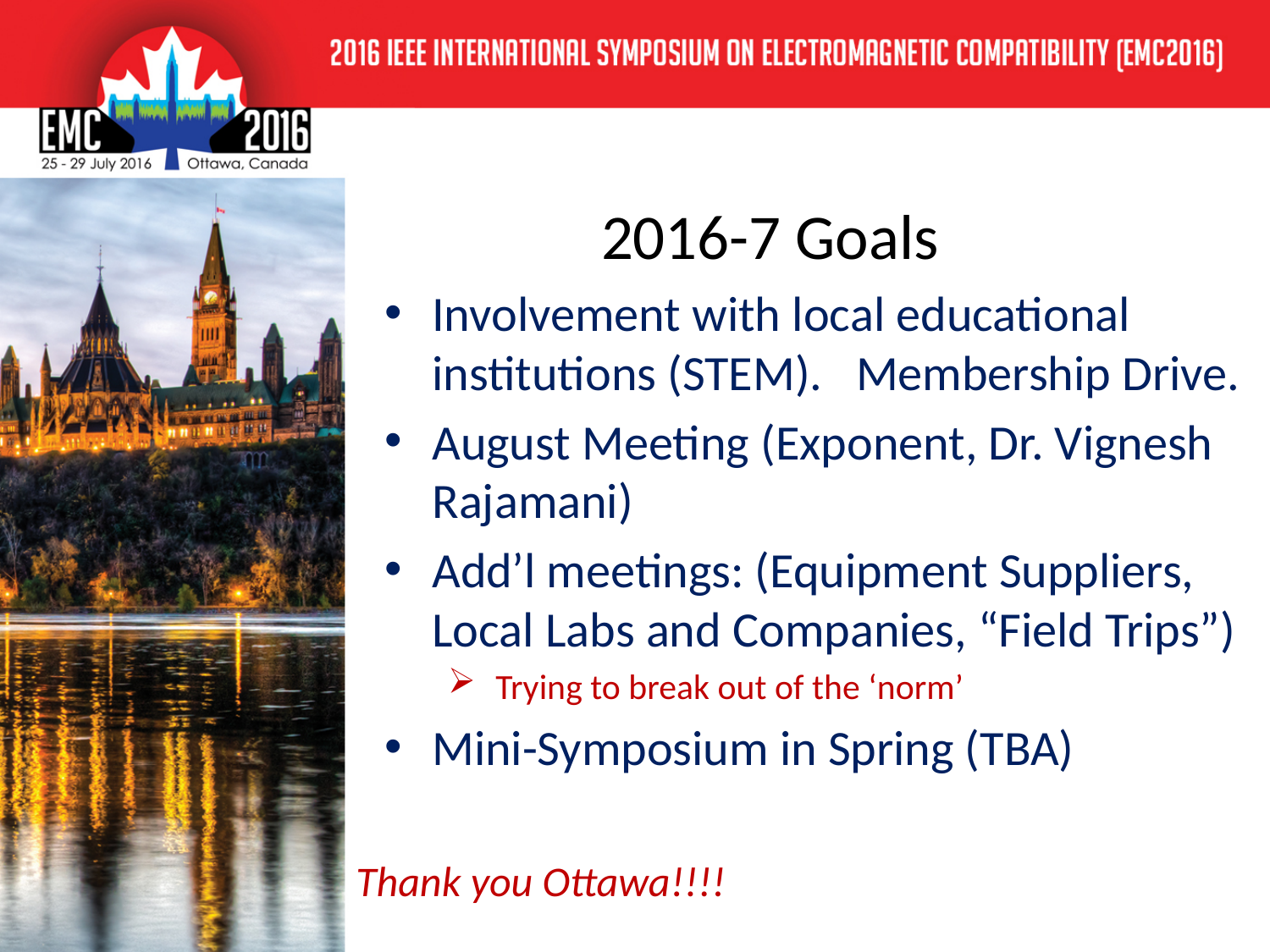

2016-7 Goals
Involvement with local educational institutions (STEM).   Membership Drive.
August Meeting (Exponent, Dr. Vignesh Rajamani)
Add’l meetings: (Equipment Suppliers, Local Labs and Companies, “Field Trips”)
Trying to break out of the ‘norm’
Mini-Symposium in Spring (TBA)
Thank you Ottawa!!!!